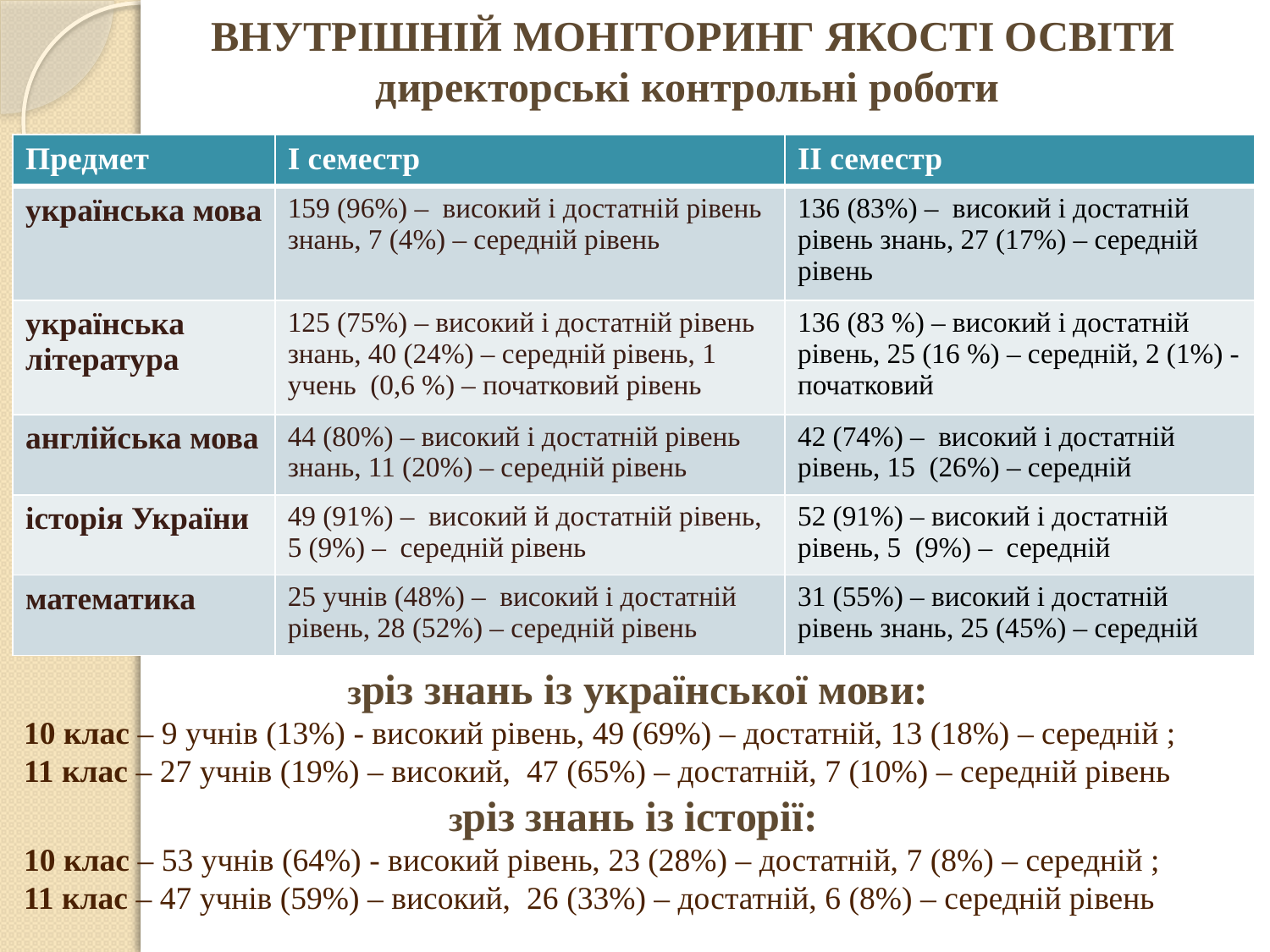

ВНУТРІШНІЙ МОНІТОРИНГ ЯКОСТІ ОСВІТИ
директорські контрольні роботи

| Предмет | І семестр | ІІ семестр |
| --- | --- | --- |
| українська мова | 159 (96%) – високий і достатній рівень знань, 7 (4%) – середній рівень | 136 (83%) – високий і достатній рівень знань, 27 (17%) – середній рівень |
| українська література | 125 (75%) – високий і достатній рівень знань, 40 (24%) – середній рівень, 1 учень (0,6 %) – початковий рівень | 136 (83 %) – високий і достатній рівень, 25 (16 %) – середній, 2 (1%) - початковий |
| англійська мова | 44 (80%) – високий і достатній рівень знань, 11 (20%) – середній рівень | 42 (74%) – високий і достатній рівень, 15 (26%) – середній |
| історія України | 49 (91%) – високий й достатній рівень, 5 (9%) – середній рівень | 52 (91%) – високий і достатній рівень, 5 (9%) – середній |
| математика | 25 учнів (48%) – високий і достатній рівень, 28 (52%) – середній рівень | 31 (55%) – високий і достатній рівень знань, 25 (45%) – середній |
 зріз знань із української мови:
10 клас – 9 учнів (13%) - високий рівень, 49 (69%) – достатній, 13 (18%) – середній ;
11 клас – 27 учнів (19%) – високий,  47 (65%) – достатній, 7 (10%) – середній рівень
зріз знань із історії:
10 клас – 53 учнів (64%) - високий рівень, 23 (28%) – достатній, 7 (8%) – середній ;
11 клас – 47 учнів (59%) – високий,  26 (33%) – достатній, 6 (8%) – середній рівень